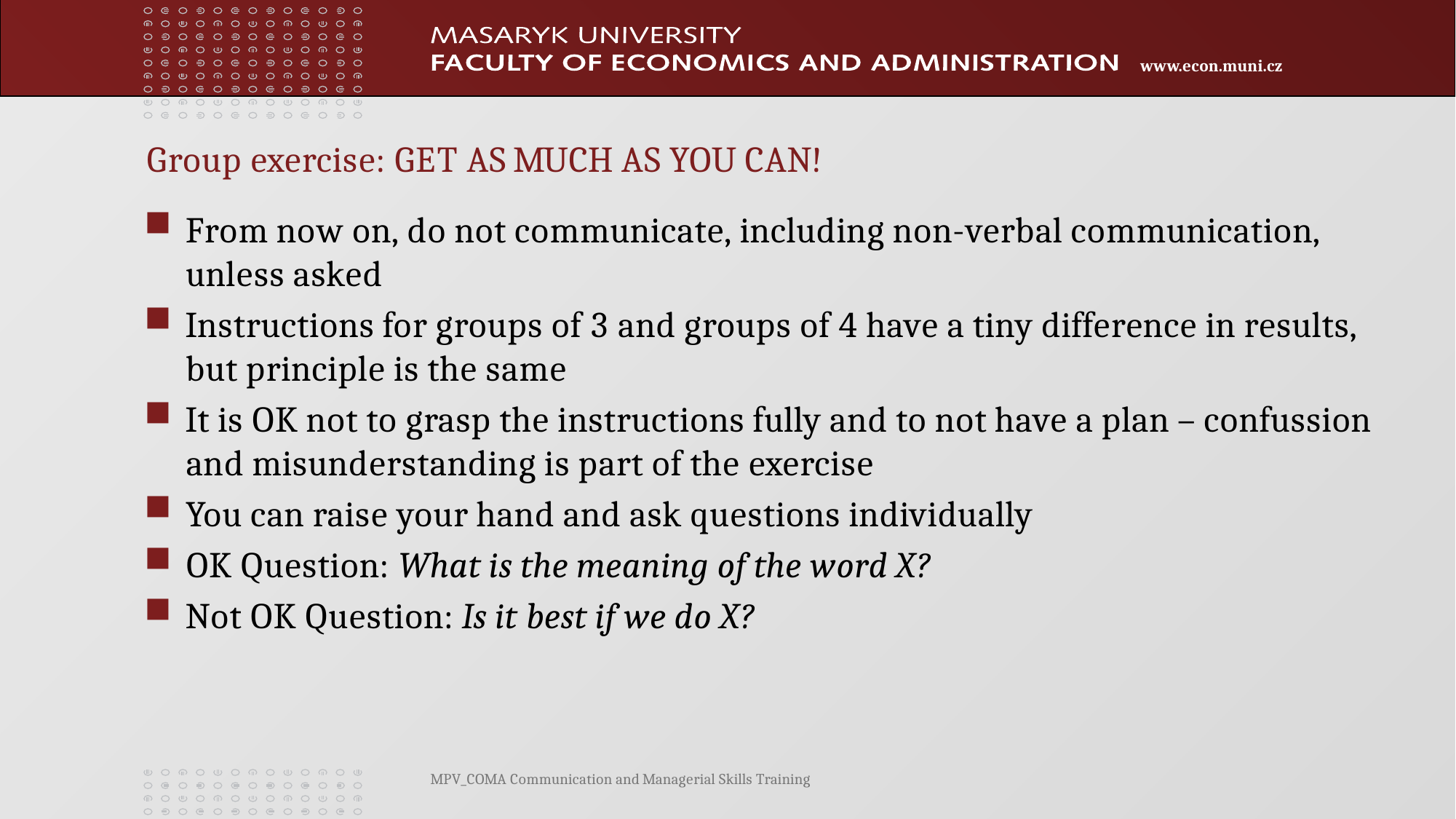

# Group exercise: GET AS MUCH AS YOU CAN!
From now on, do not communicate, including non-verbal communication, unless asked
Instructions for groups of 3 and groups of 4 have a tiny difference in results, but principle is the same
It is OK not to grasp the instructions fully and to not have a plan – confussion and misunderstanding is part of the exercise
You can raise your hand and ask questions individually
OK Question: What is the meaning of the word X?
Not OK Question: Is it best if we do X?
MPV_COMA Communication and Managerial Skills Training